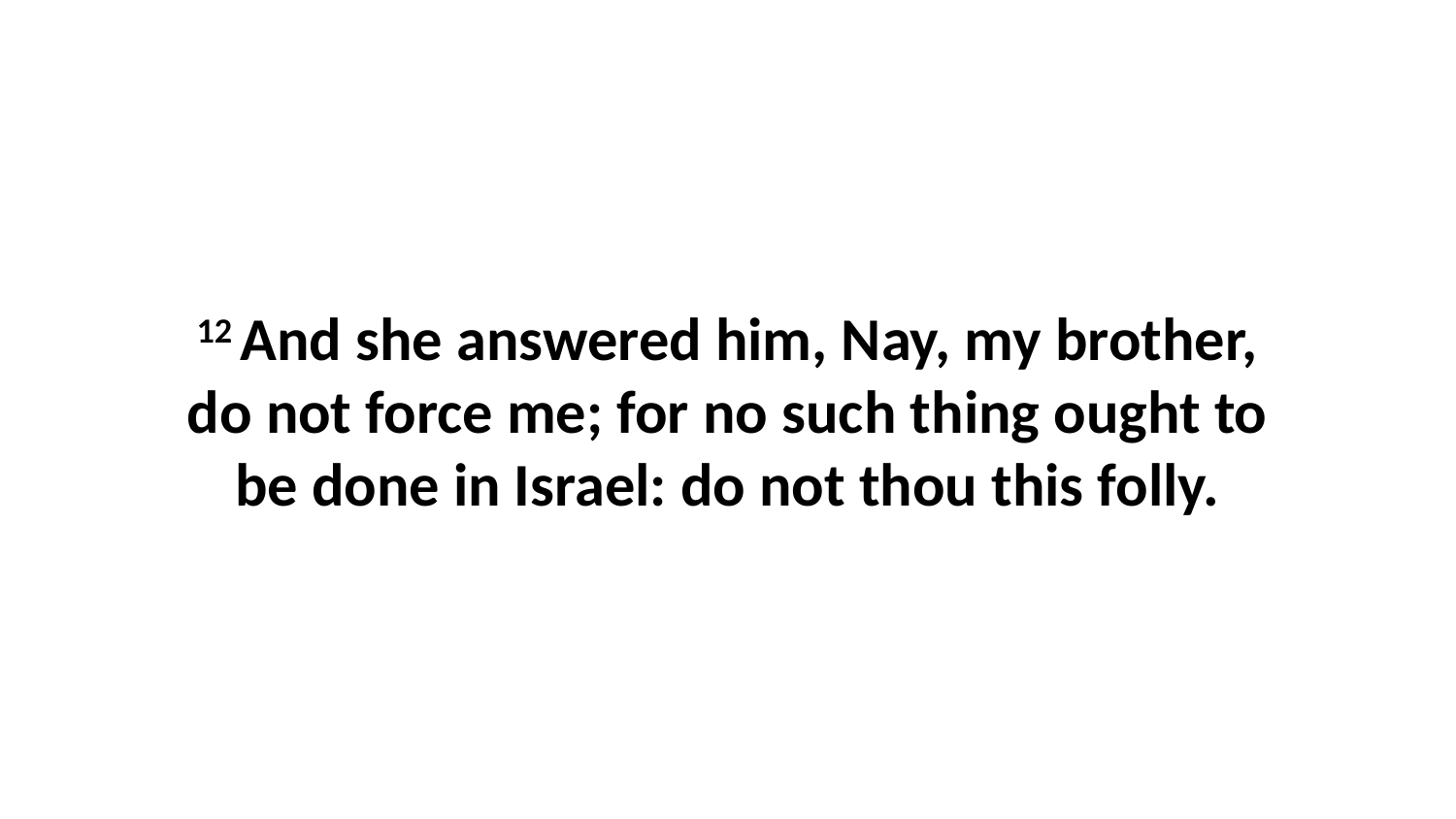

12 And she answered him, Nay, my brother, do not force me; for no such thing ought to be done in Israel: do not thou this folly.